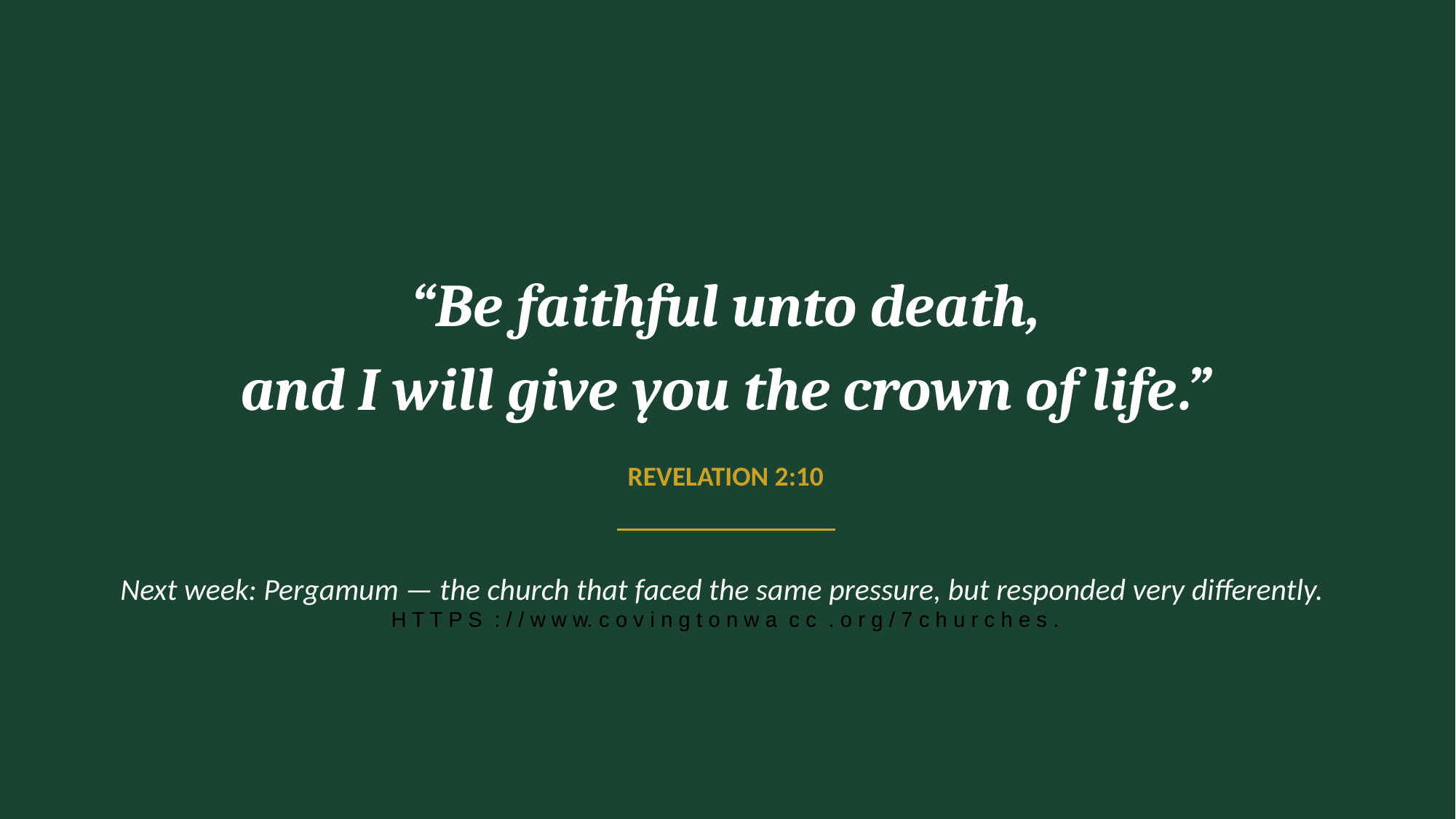

“Be faithful unto death,
and I will give you the crown of life.”
REVELATION 2:10
Next week: Pergamum — the church that faced the same pressure, but responded very differently.
H T T P S  : / / w w w. c o v i n g t o n w a  c c  . o r g / 7 c h u r c h e s .